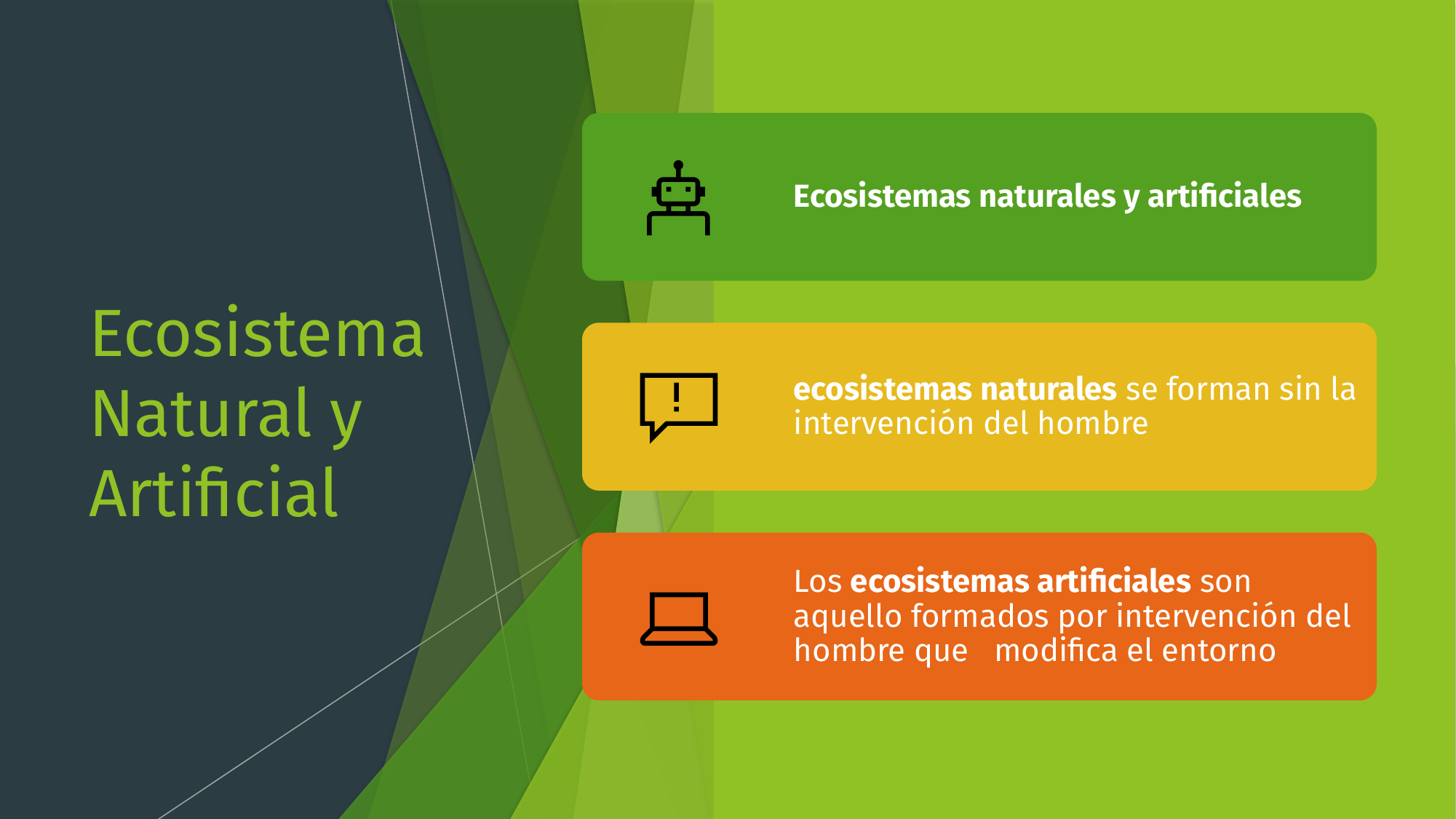

Ecosistemas naturales y artificiales
ecosistemas naturales se forman sin la intervención del hombre
Los ecosistemas artificiales son aquello formados por intervención del hombre que   modifica el entorno
# Ecosistema  Natural y Artificial